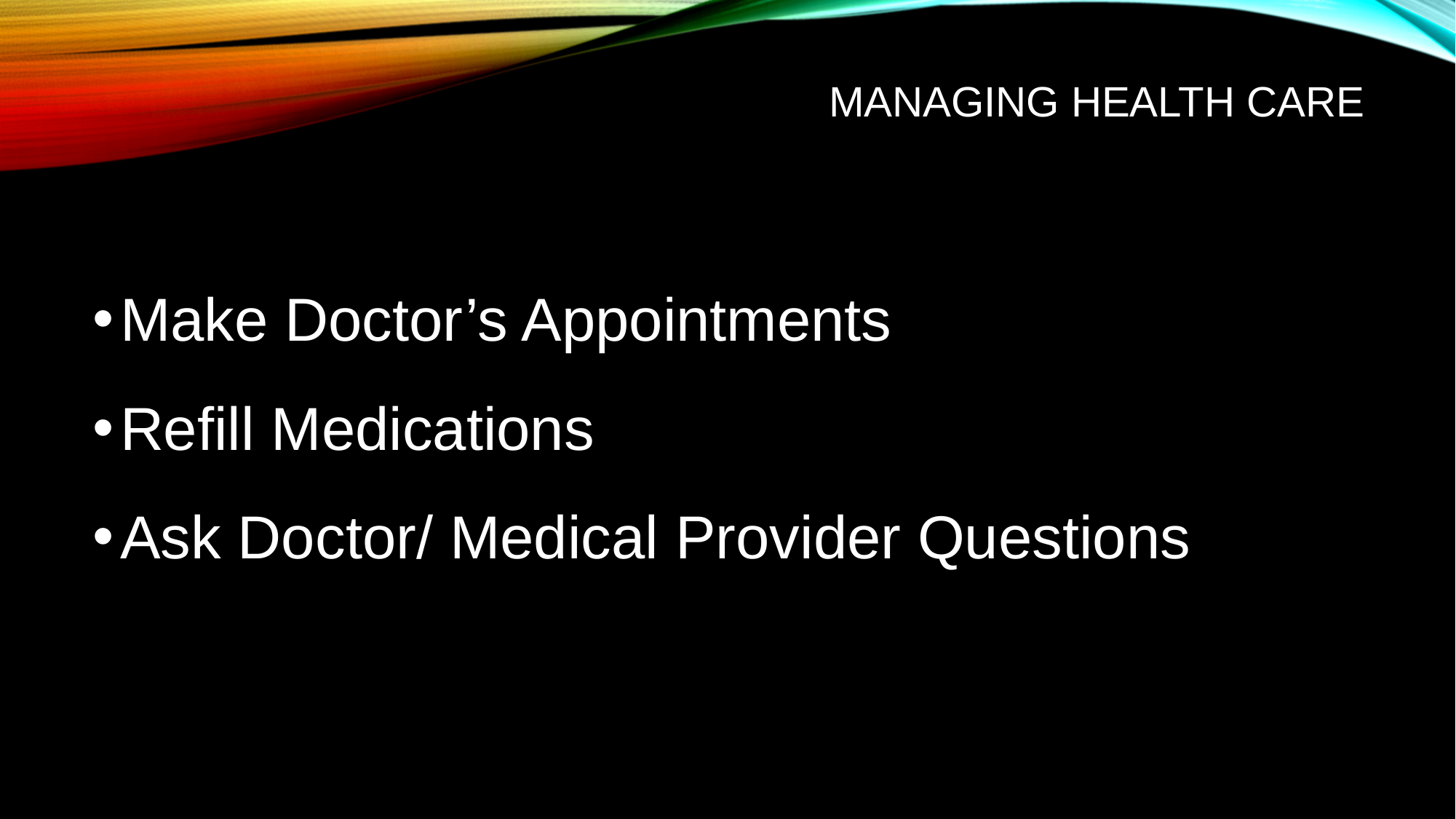

# Managing health care
Make Doctor’s Appointments

Refill Medications

Ask Doctor/ Medical Provider Questions